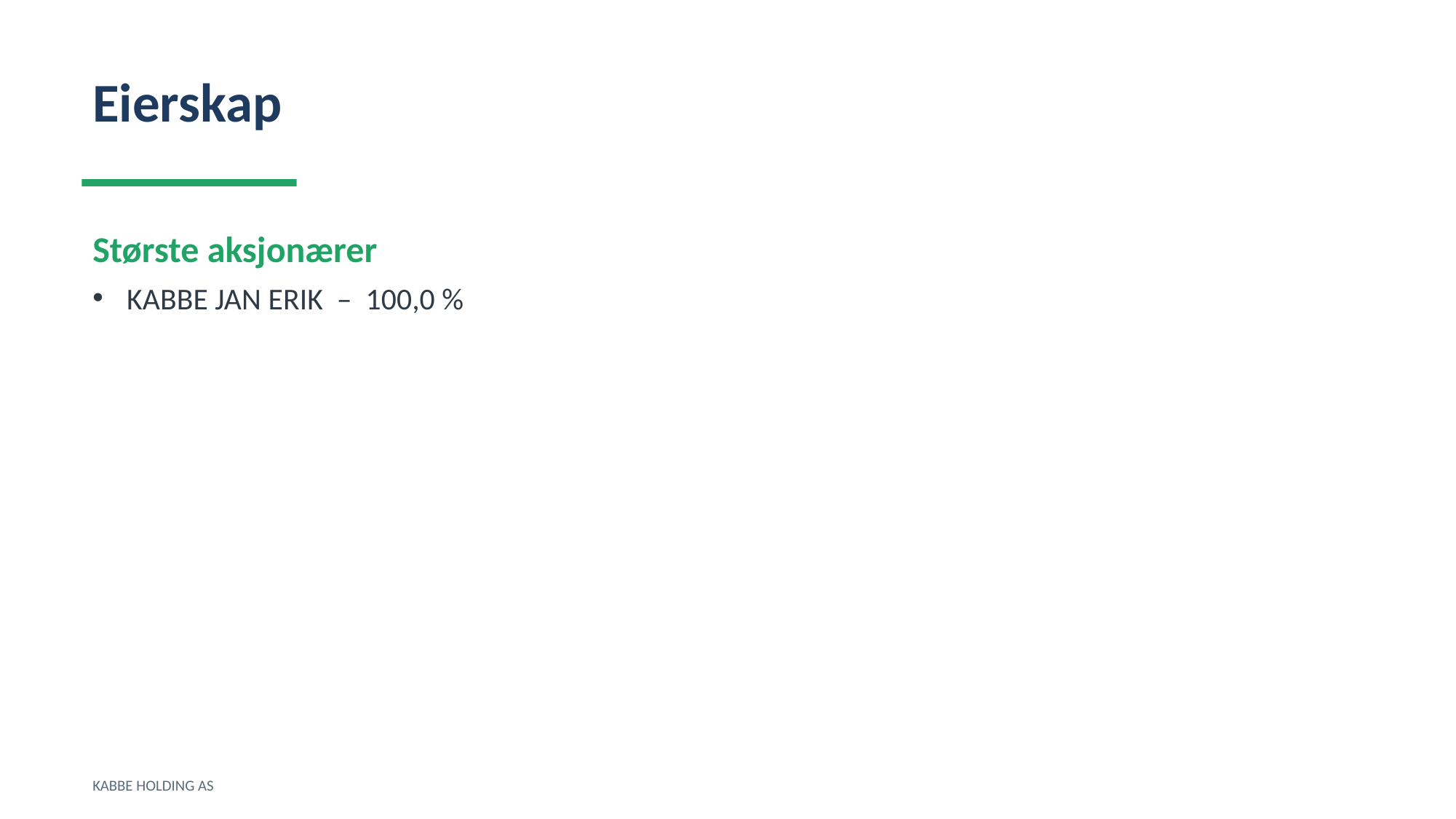

Eierskap

Største aksjonærer
KABBE JAN ERIK  –  100,0 %
KABBE HOLDING AS